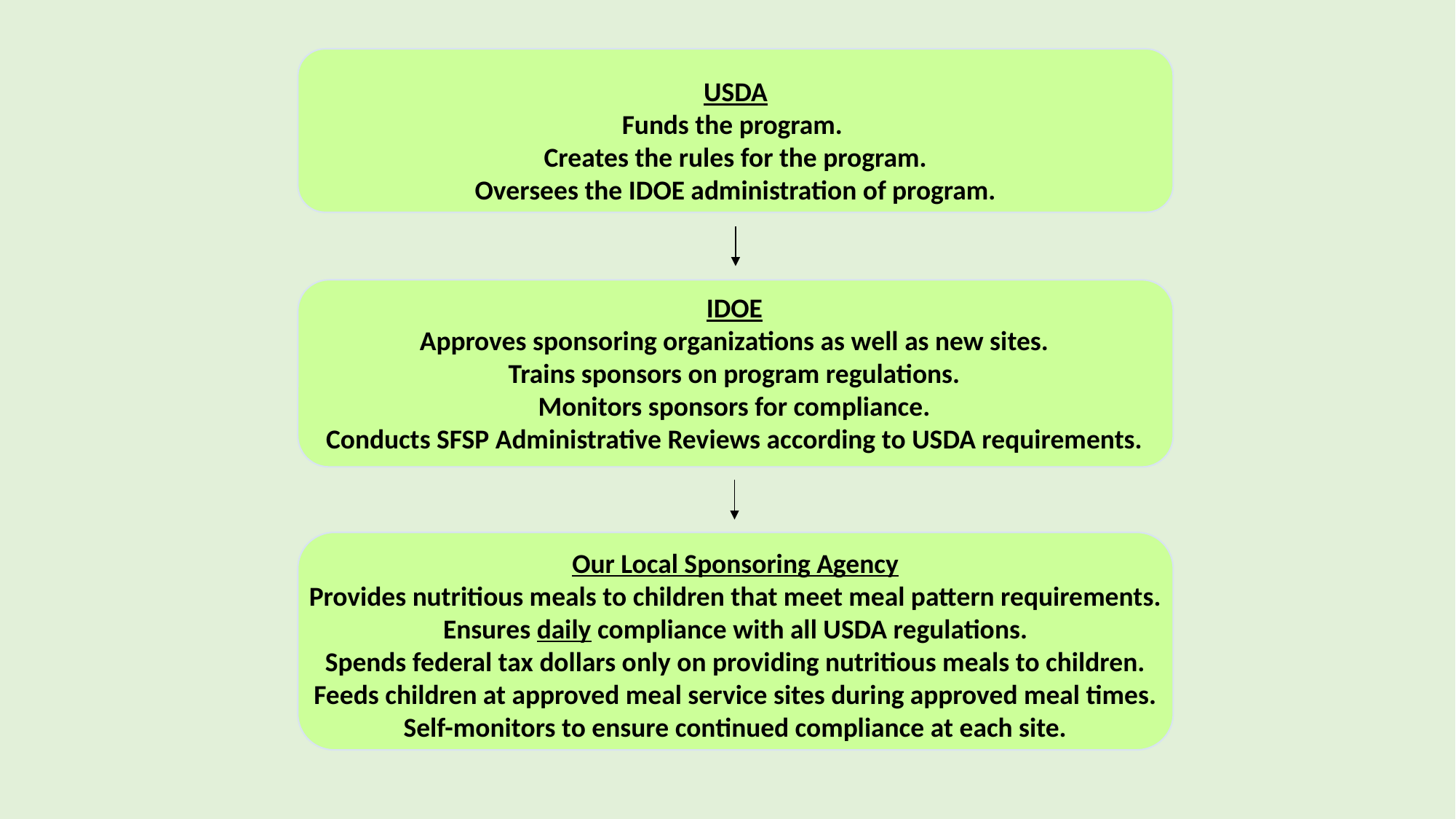

USDA
Funds the program.
Creates the rules for the program.
Oversees the IDOE administration of program.

IDOE
Approves sponsoring organizations as well as new sites.
Trains sponsors on program regulations.
Monitors sponsors for compliance.
Conducts SFSP Administrative Reviews according to USDA requirements.

Our Local Sponsoring Agency
Provides nutritious meals to children that meet meal pattern requirements.
Ensures daily compliance with all USDA regulations.
Spends federal tax dollars only on providing nutritious meals to children.
Feeds children at approved meal service sites during approved meal times.
Self-monitors to ensure continued compliance at each site.